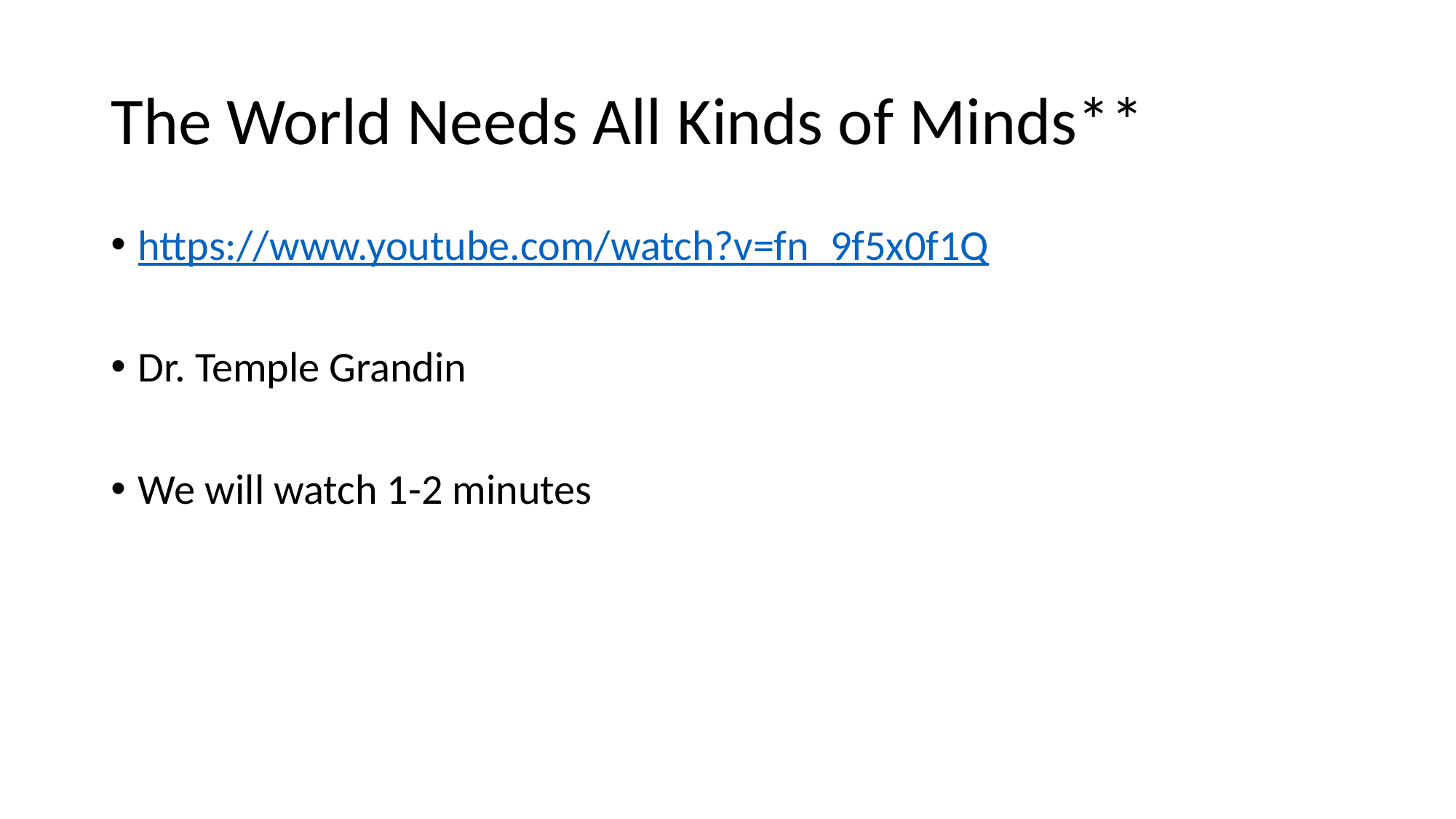

# The World Needs All Kinds of Minds**
https://www.youtube.com/watch?v=fn_9f5x0f1Q

Dr. Temple Grandin

We will watch 1-2 minutes